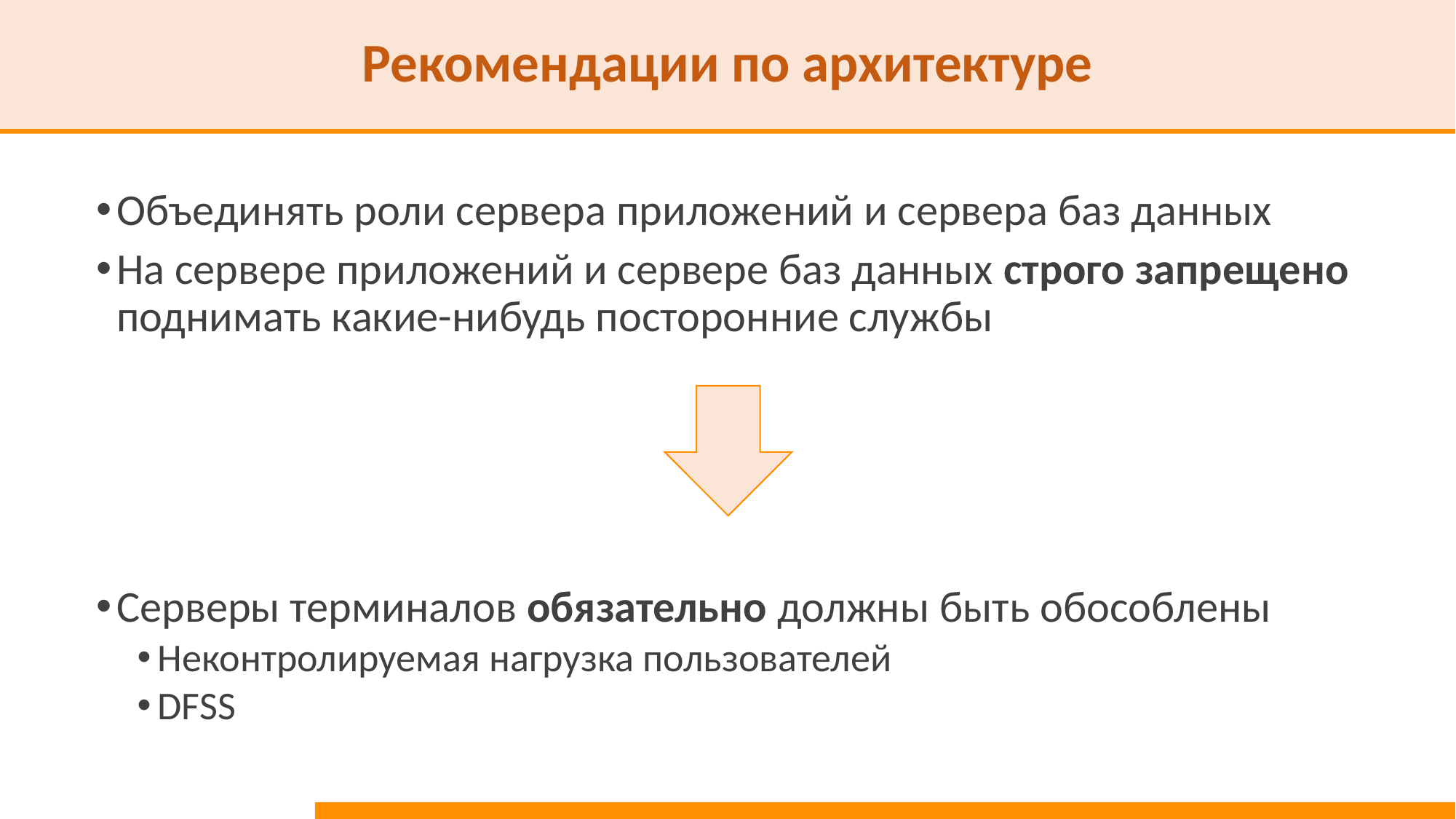

# Рекомендации по архитектуре
Объединять роли сервера приложений и сервера баз данных
На сервере приложений и сервере баз данных строго запрещено поднимать какие-нибудь посторонние службы

Серверы терминалов обязательно должны быть обособлены
Неконтролируемая нагрузка пользователей
DFSS